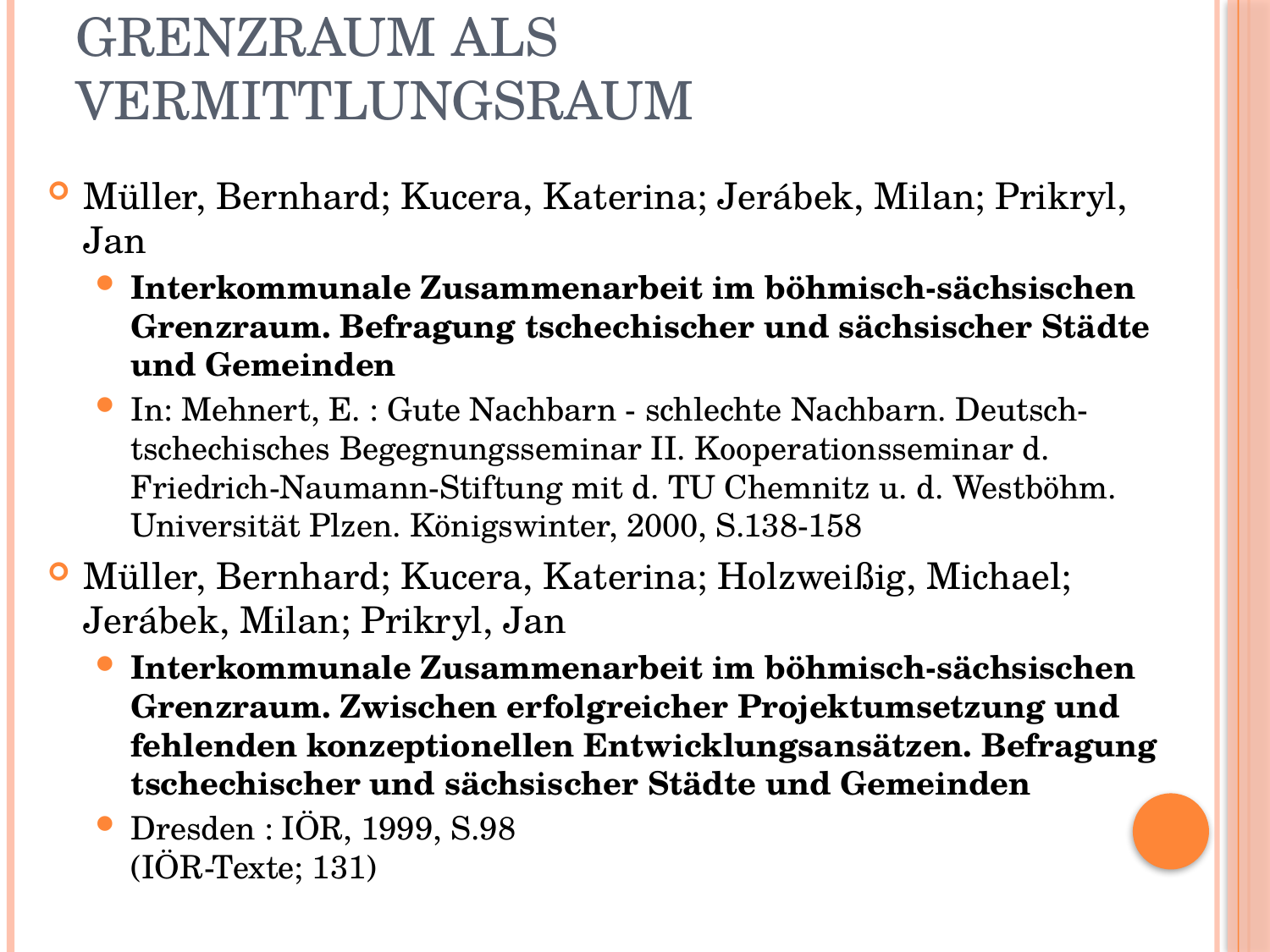

# Grenzraum als vermittlungsraum
Müller, Bernhard; Kucera, Katerina; Jerábek, Milan; Prikryl, Jan
Interkommunale Zusammenarbeit im böhmisch-sächsischen Grenzraum. Befragung tschechischer und sächsischer Städte und Gemeinden
In: Mehnert, E. : Gute Nachbarn - schlechte Nachbarn. Deutsch-tschechisches Begegnungsseminar II. Kooperationsseminar d. Friedrich-Naumann-Stiftung mit d. TU Chemnitz u. d. Westböhm. Universität Plzen. Königswinter, 2000, S.138-158
Müller, Bernhard; Kucera, Katerina; Holzweißig, Michael; Jerábek, Milan; Prikryl, Jan
Interkommunale Zusammenarbeit im böhmisch-sächsischen Grenzraum. Zwischen erfolgreicher Projektumsetzung und fehlenden konzeptionellen Entwicklungsansätzen. Befragung tschechischer und sächsischer Städte und Gemeinden
Dresden : IÖR, 1999, S.98 
(IÖR-Texte; 131)